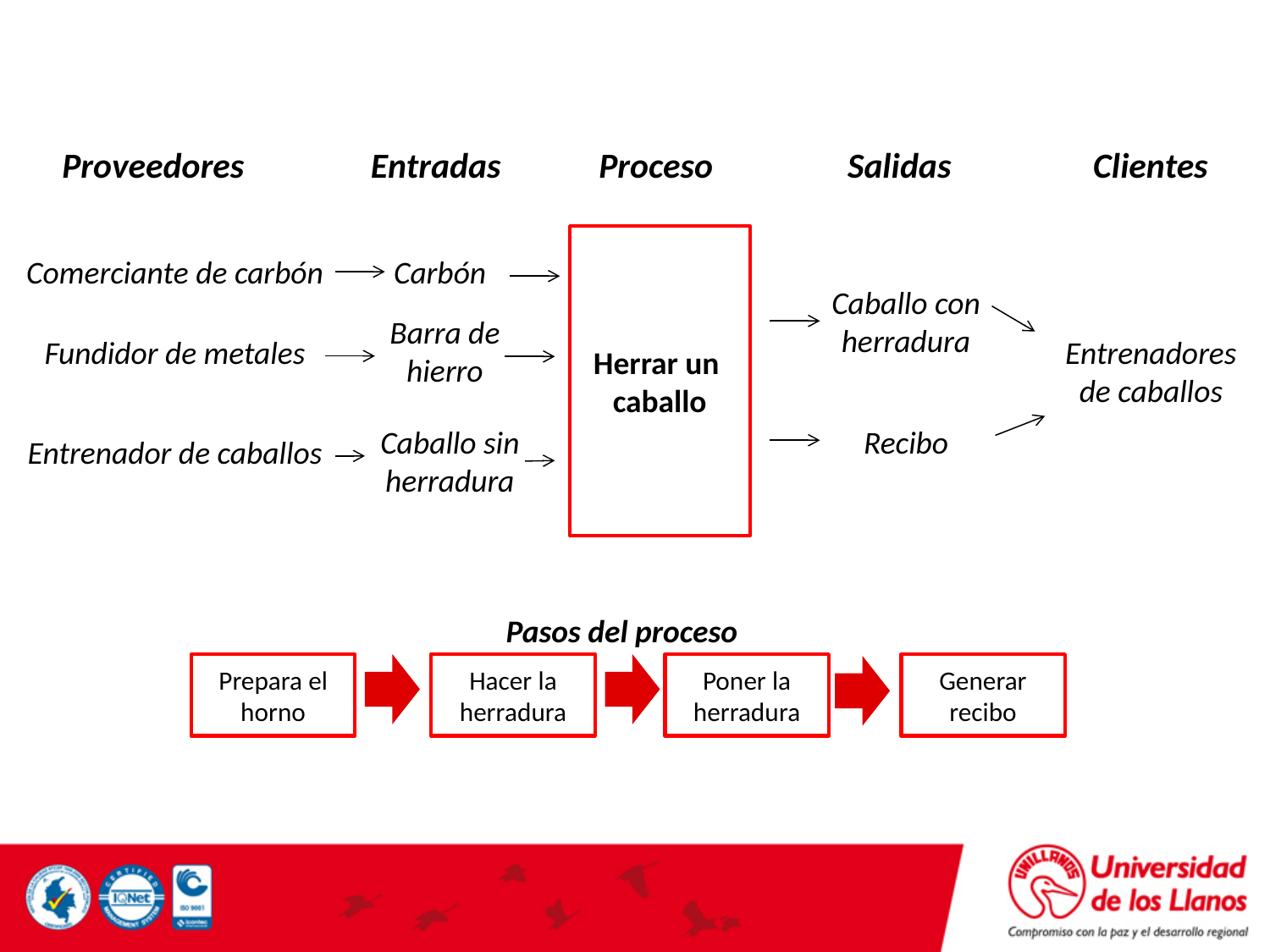

Proveedores
Comerciante de carbón
Fundidor de metales
Entrenador de caballos
Entradas
Carbón
Barra de hierro
Caballo sin herradura
Proceso
Herrar un
caballo
Salidas
Caballo con herradura
Recibo
Clientes
Entrenadores de caballos
Pasos del proceso
Prepara el horno

Hacer la herradura

Poner la herradura
Generar recibo